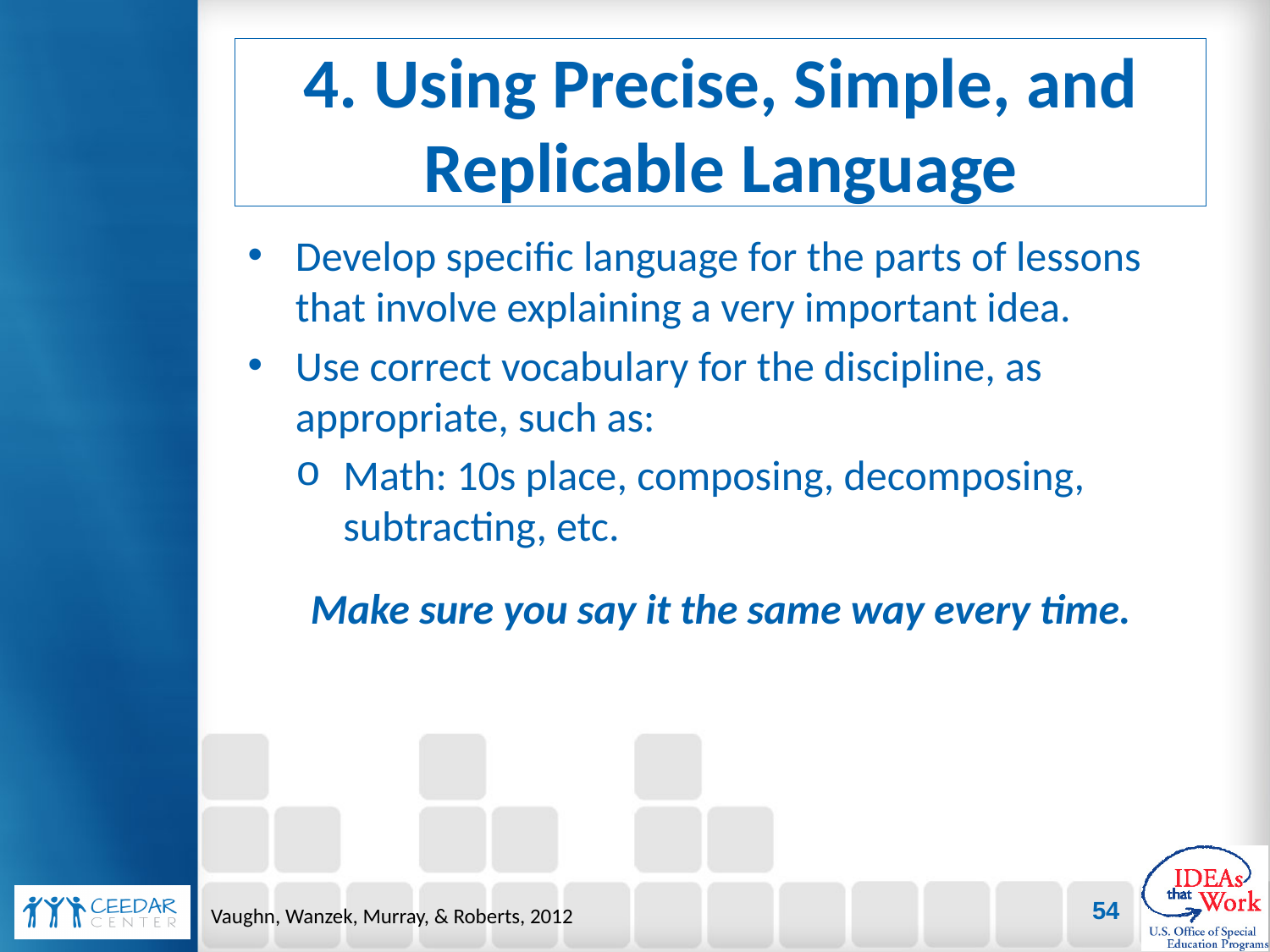

# 4. Using Precise, Simple, and Replicable Language
Develop specific language for the parts of lessons that involve explaining a very important idea.
Use correct vocabulary for the discipline, as appropriate, such as:
Math: 10s place, composing, decomposing, subtracting, etc.
Make sure you say it the same way every time.
54
Vaughn, Wanzek, Murray, & Roberts, 2012